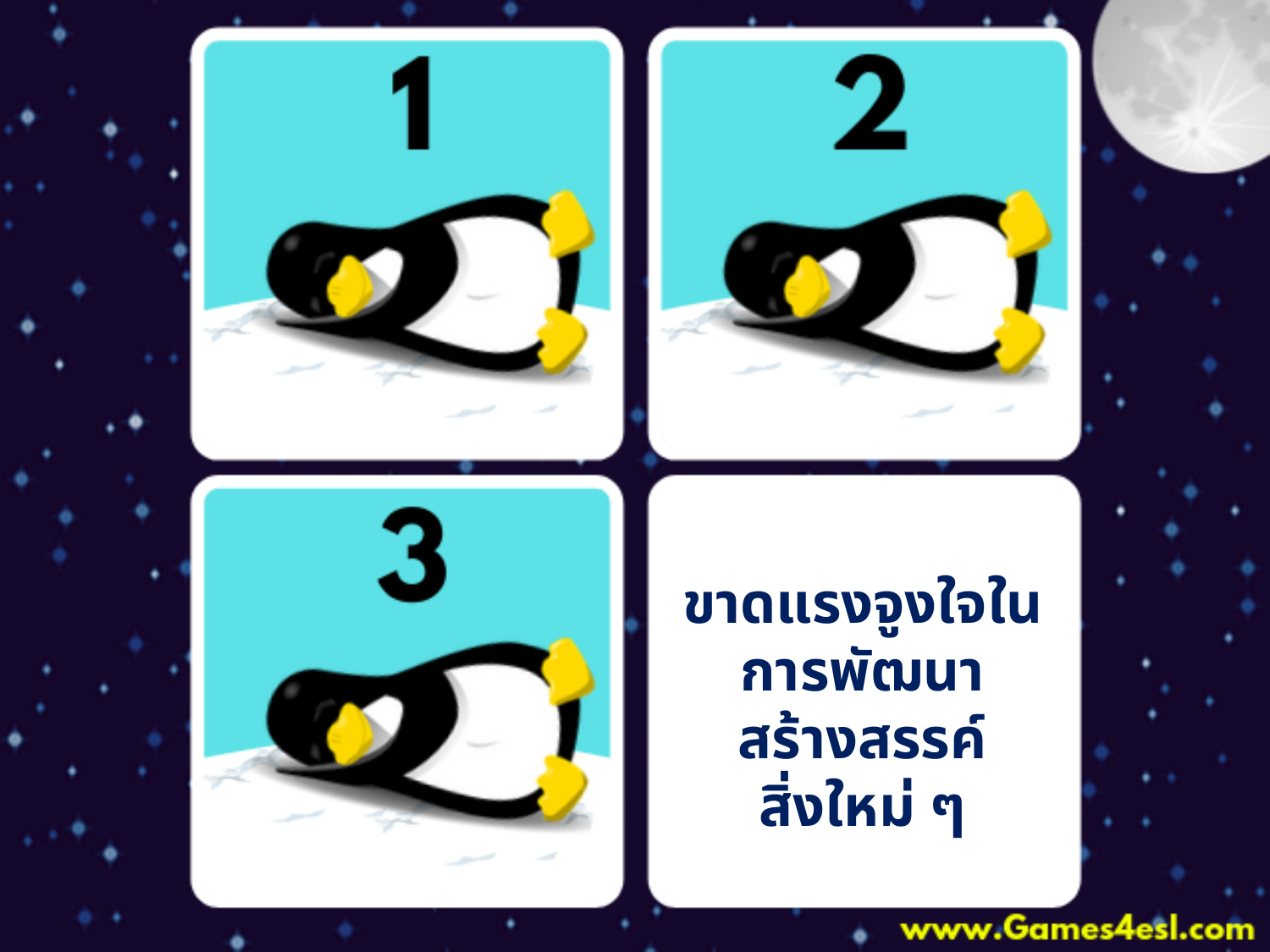

ขาดแรงจูงใจในการพัฒนาสร้างสรรค์
สิ่งใหม่ ๆ